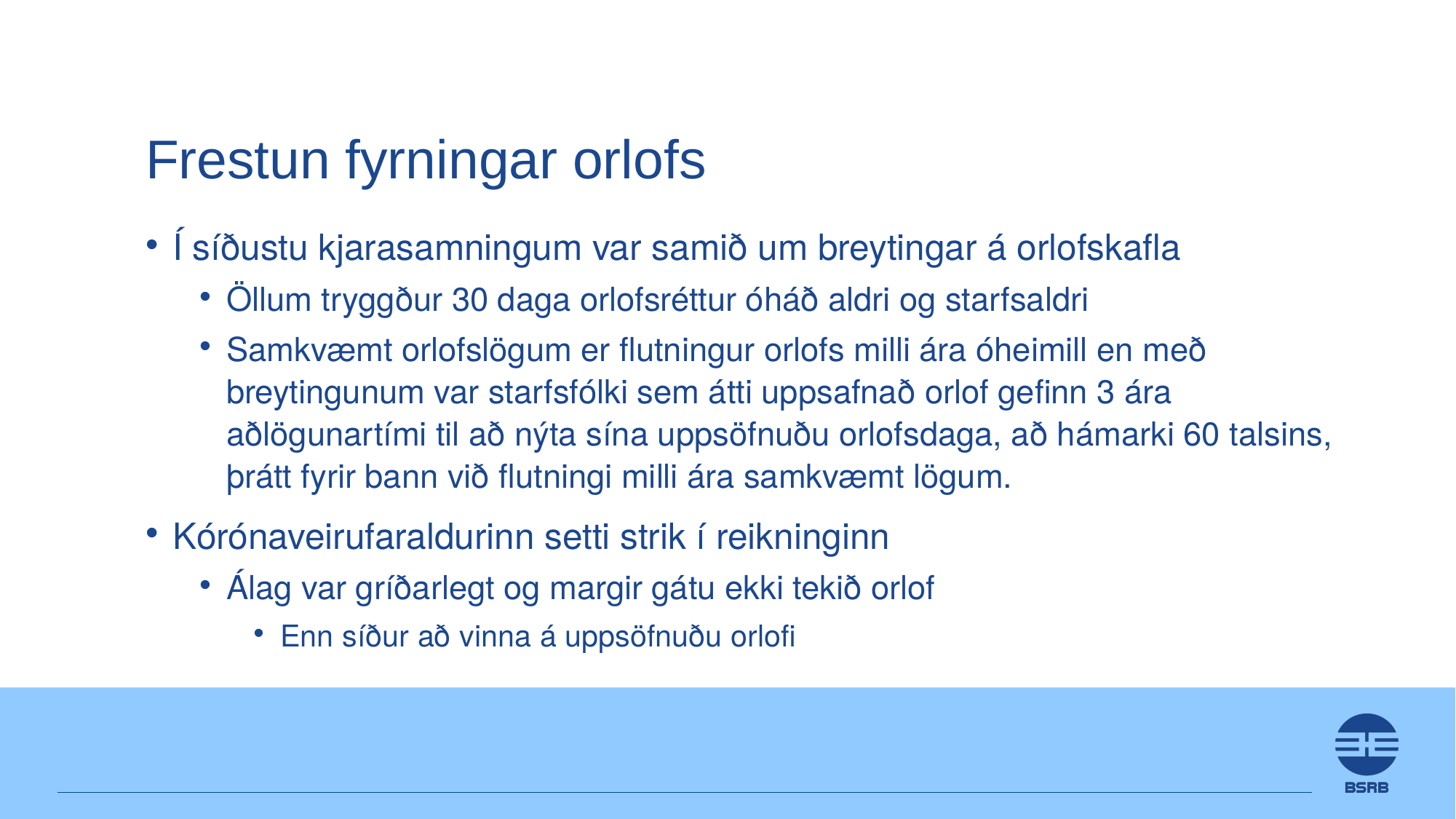

# Frestun fyrningar orlofs
Í síðustu kjarasamningum var samið um breytingar á orlofskafla
Öllum tryggður 30 daga orlofsréttur óháð aldri og starfsaldri
Samkvæmt orlofslögum er flutningur orlofs milli ára óheimill en með breytingunum var starfsfólki sem átti uppsafnað orlof gefinn 3 ára aðlögunartími til að nýta sína uppsöfnuðu orlofsdaga, að hámarki 60 talsins, þrátt fyrir bann við flutningi milli ára samkvæmt lögum.
Kórónaveirufaraldurinn setti strik í reikninginn
Álag var gríðarlegt og margir gátu ekki tekið orlof
Enn síður að vinna á uppsöfnuðu orlofi